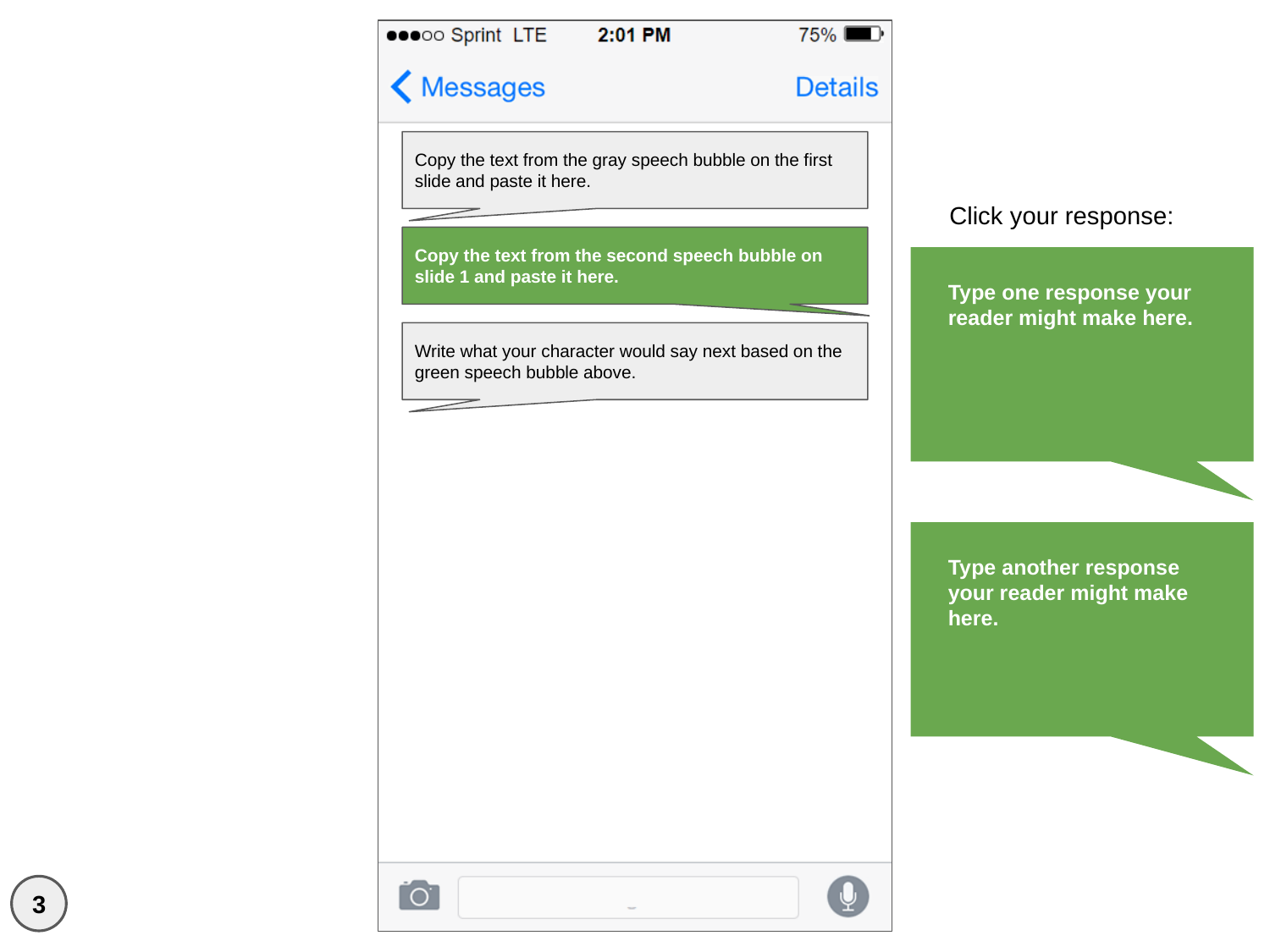

Copy the text from the gray speech bubble on the first slide and paste it here.
Copy the text from the second speech bubble on slide 1 and paste it here.
Type one response your reader might make here.
Write what your character would say next based on the green speech bubble above.
Type another response your reader might make here.